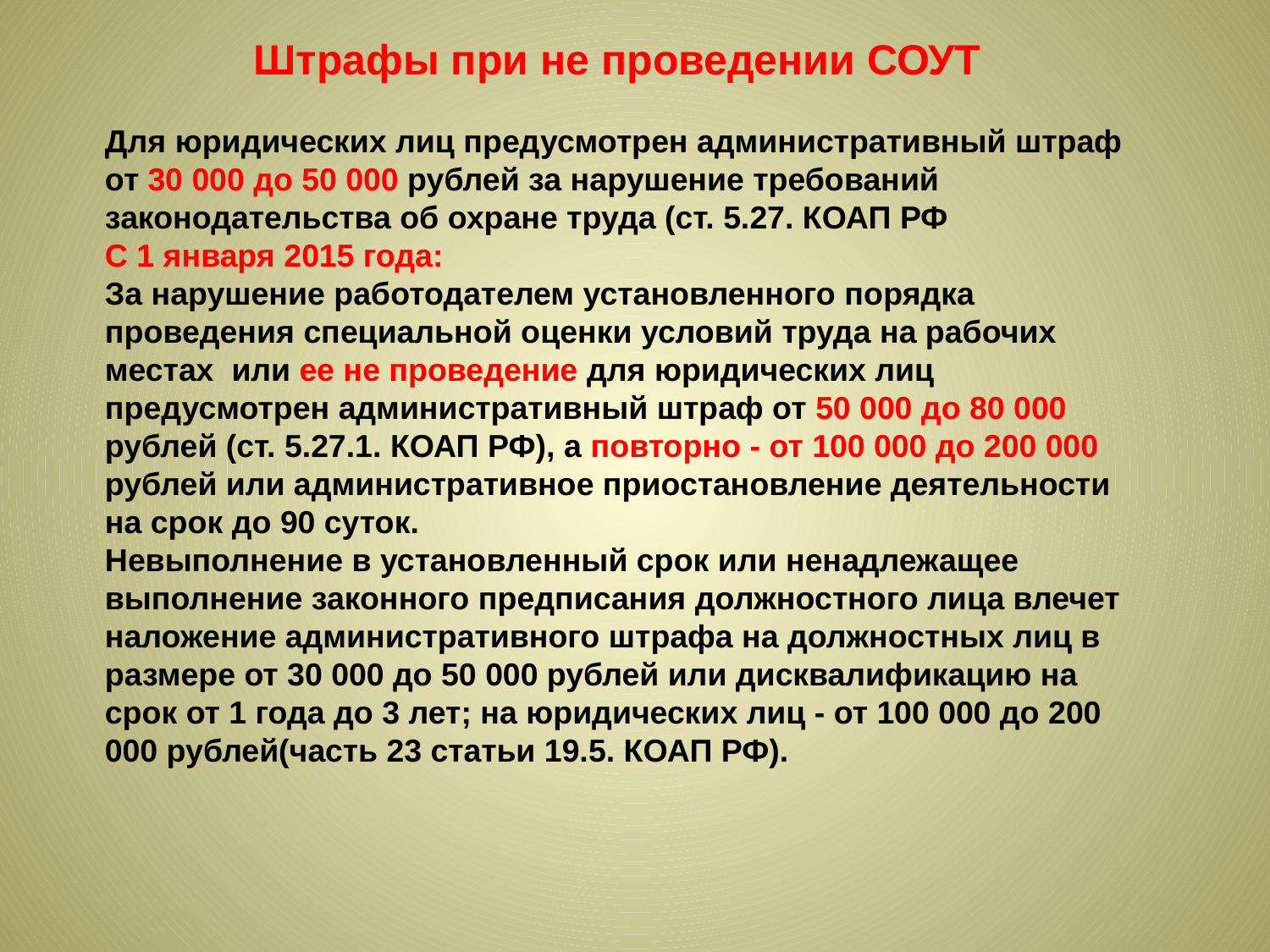

Штрафы при не проведении СОУТ

Для юридических лиц предусмотрен административный штраф от 30 000 до 50 000 рублей за нарушение требований законодательства об охране труда (ст. 5.27. КОАП РФ
С 1 января 2015 года:
За нарушение работодателем установленного порядка проведения специальной оценки условий труда на рабочих местах  или ее не проведение для юридических лиц предусмотрен административный штраф от 50 000 до 80 000 рублей (ст. 5.27.1. КОАП РФ), а повторно - от 100 000 до 200 000 рублей или административное приостановление деятельности на срок до 90 суток.
Невыполнение в установленный срок или ненадлежащее выполнение законного предписания должностного лица влечет наложение административного штрафа на должностных лиц в размере от 30 000 до 50 000 рублей или дисквалификацию на срок от 1 года до 3 лет; на юридических лиц - от 100 000 до 200 000 рублей(часть 23 статьи 19.5. КОАП РФ).